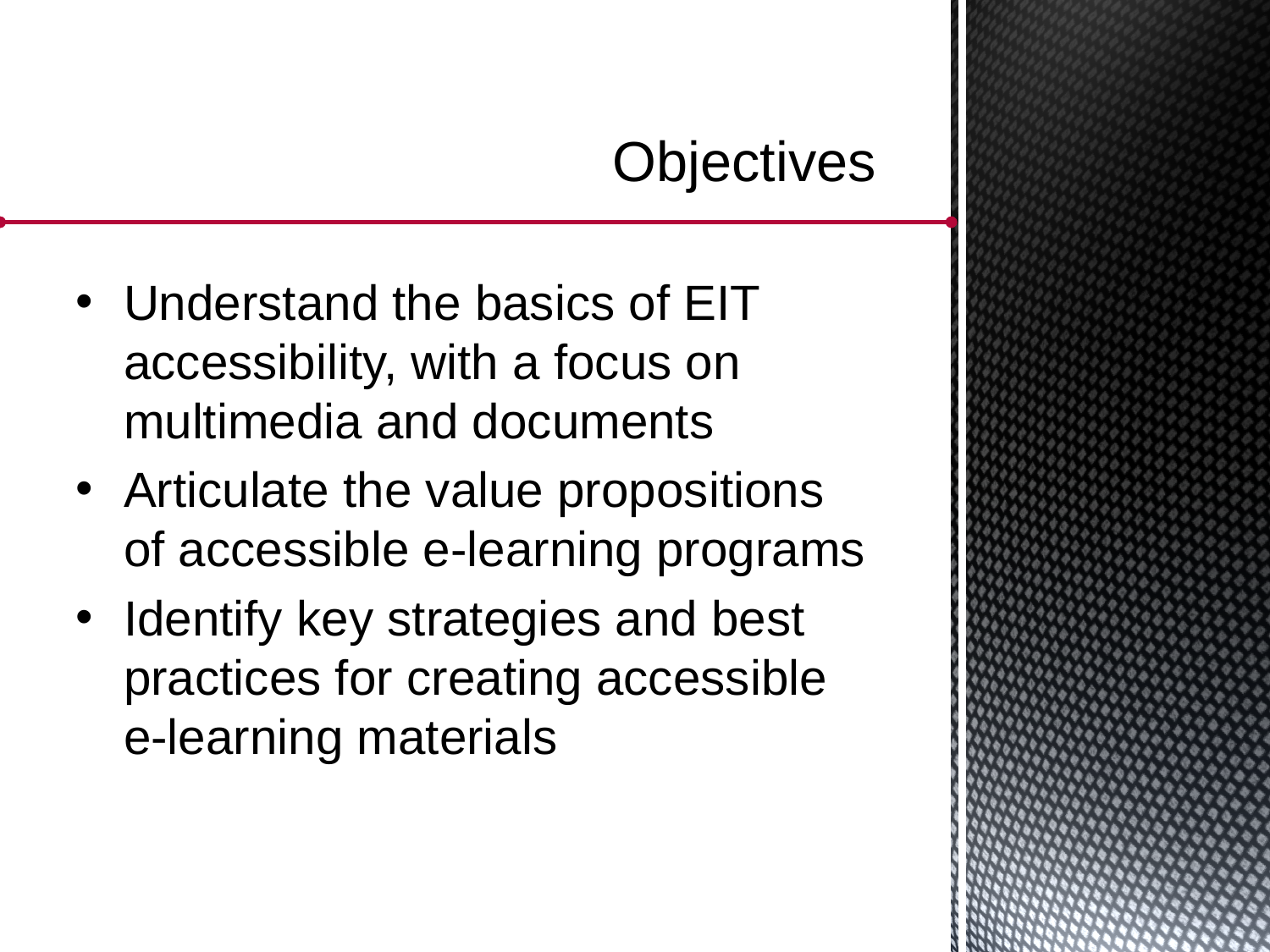

# Objectives
Understand the basics of EIT accessibility, with a focus on multimedia and documents
Articulate the value propositions of accessible e-learning programs
Identify key strategies and best practices for creating accessible
e-learning materials